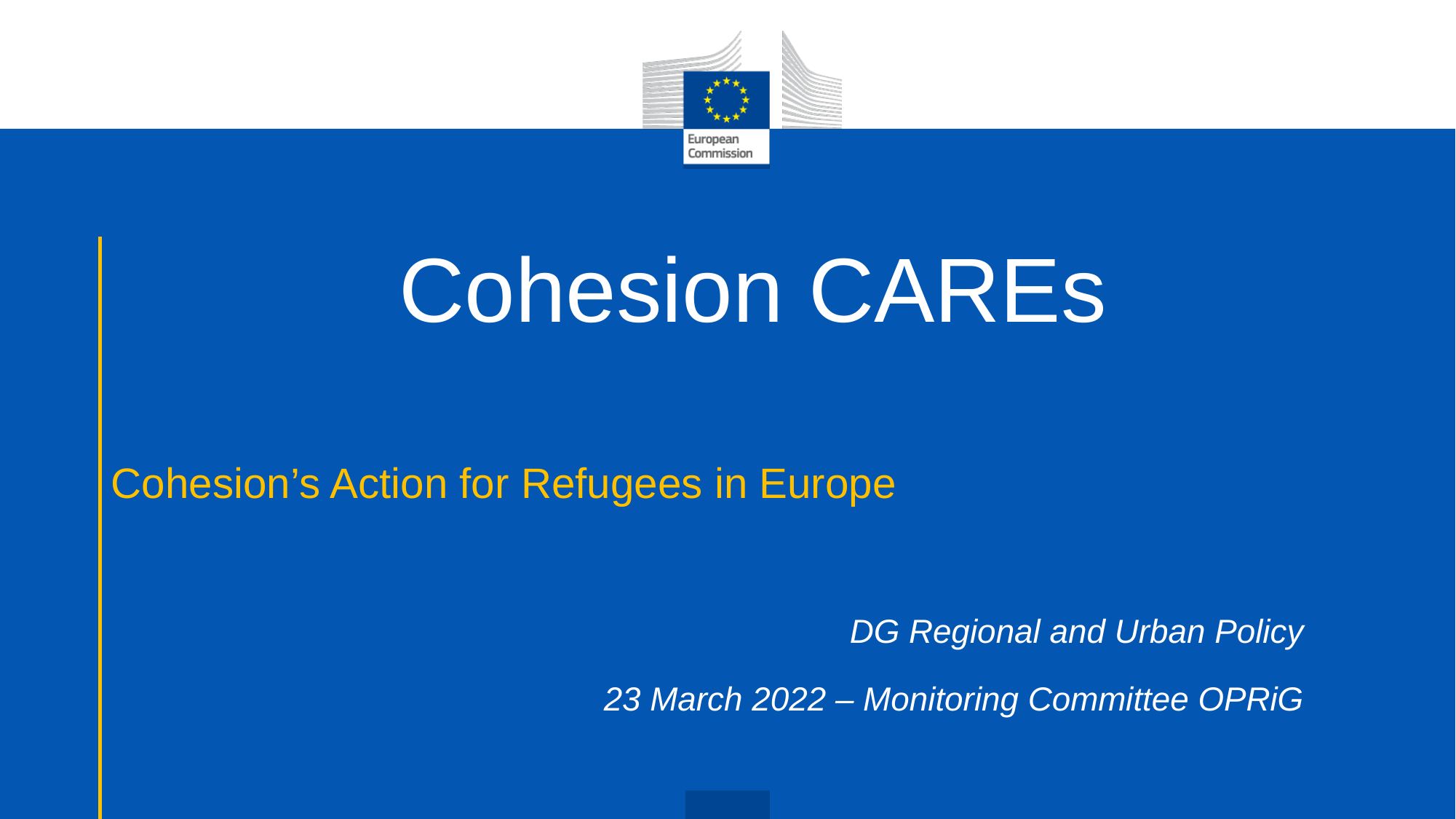

# Cohesion CAREs
Cohesion’s Action for Refugees in Europe
DG Regional and Urban Policy
23 March 2022 – Monitoring Committee OPRiG